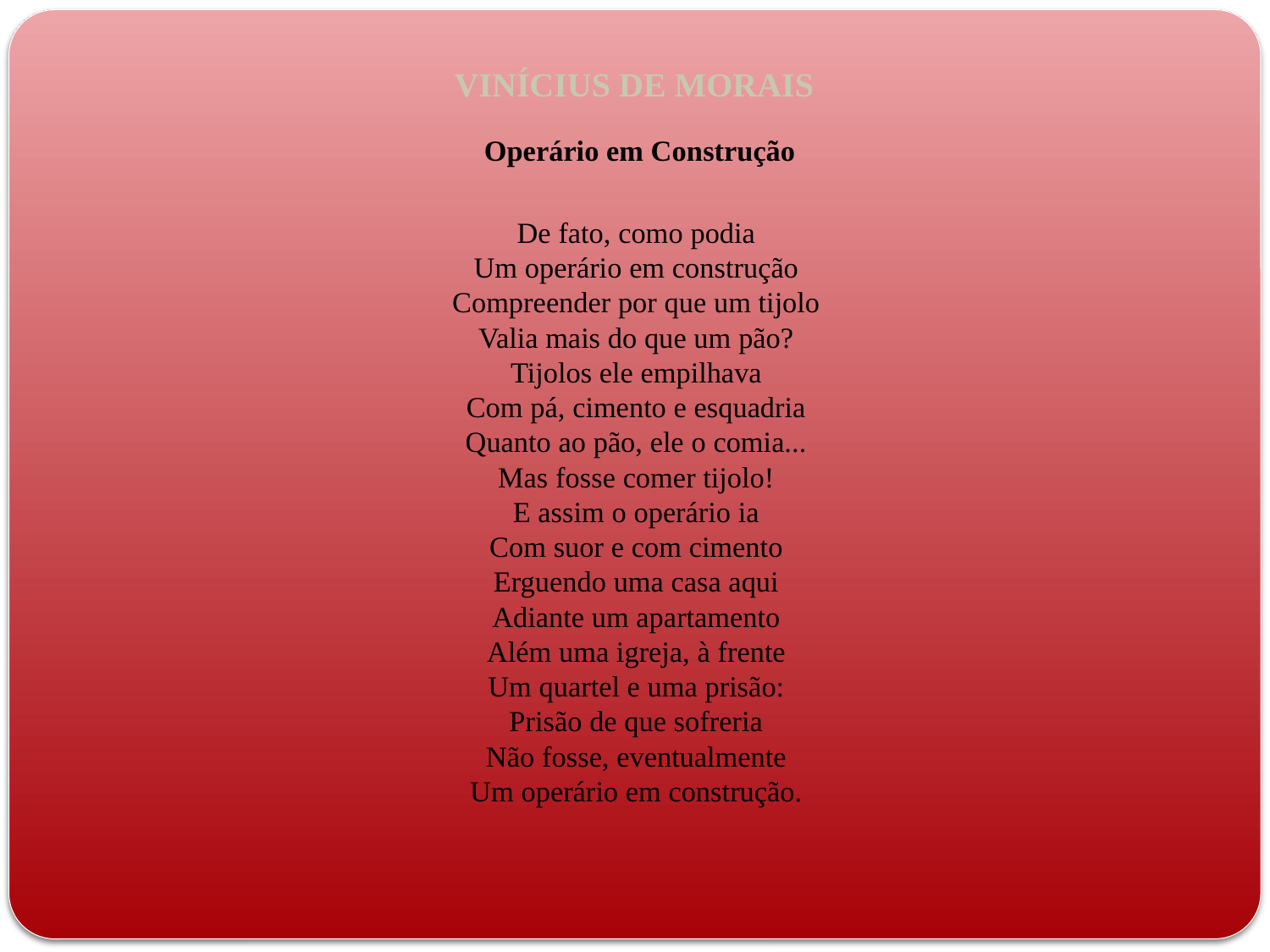

# VINÍCIUS DE MORAIS
Operário em Construção

De fato, como podia 
Um operário em construção 
Compreender por que um tijolo 
Valia mais do que um pão? 
Tijolos ele empilhava 
Com pá, cimento e esquadria 
Quanto ao pão, ele o comia... 
Mas fosse comer tijolo! 
E assim o operário ia 
Com suor e com cimento 
Erguendo uma casa aqui 
Adiante um apartamento 
Além uma igreja, à frente 
Um quartel e uma prisão: 
Prisão de que sofreria 
Não fosse, eventualmente 
Um operário em construção.